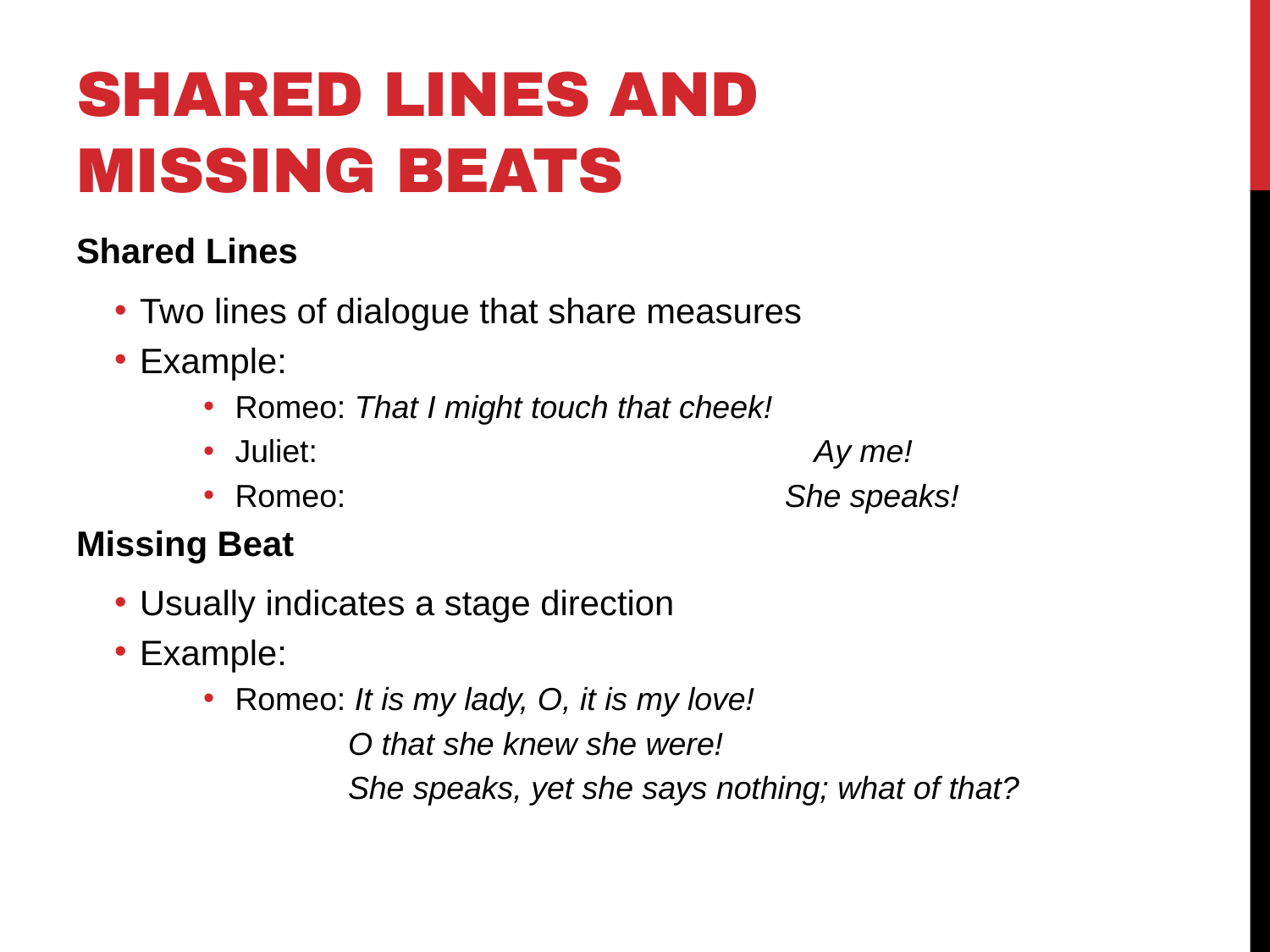

# Shared Lines and Missing Beats
Shared Lines
Two lines of dialogue that share measures
Example:
Romeo: That I might touch that cheek!
Juliet: 				        Ay me!
Romeo: 			                   She speaks!
Missing Beat
Usually indicates a stage direction
Example:
Romeo: It is my lady, O, it is my love!
	  O that she knew she were!
	  She speaks, yet she says nothing; what of that?